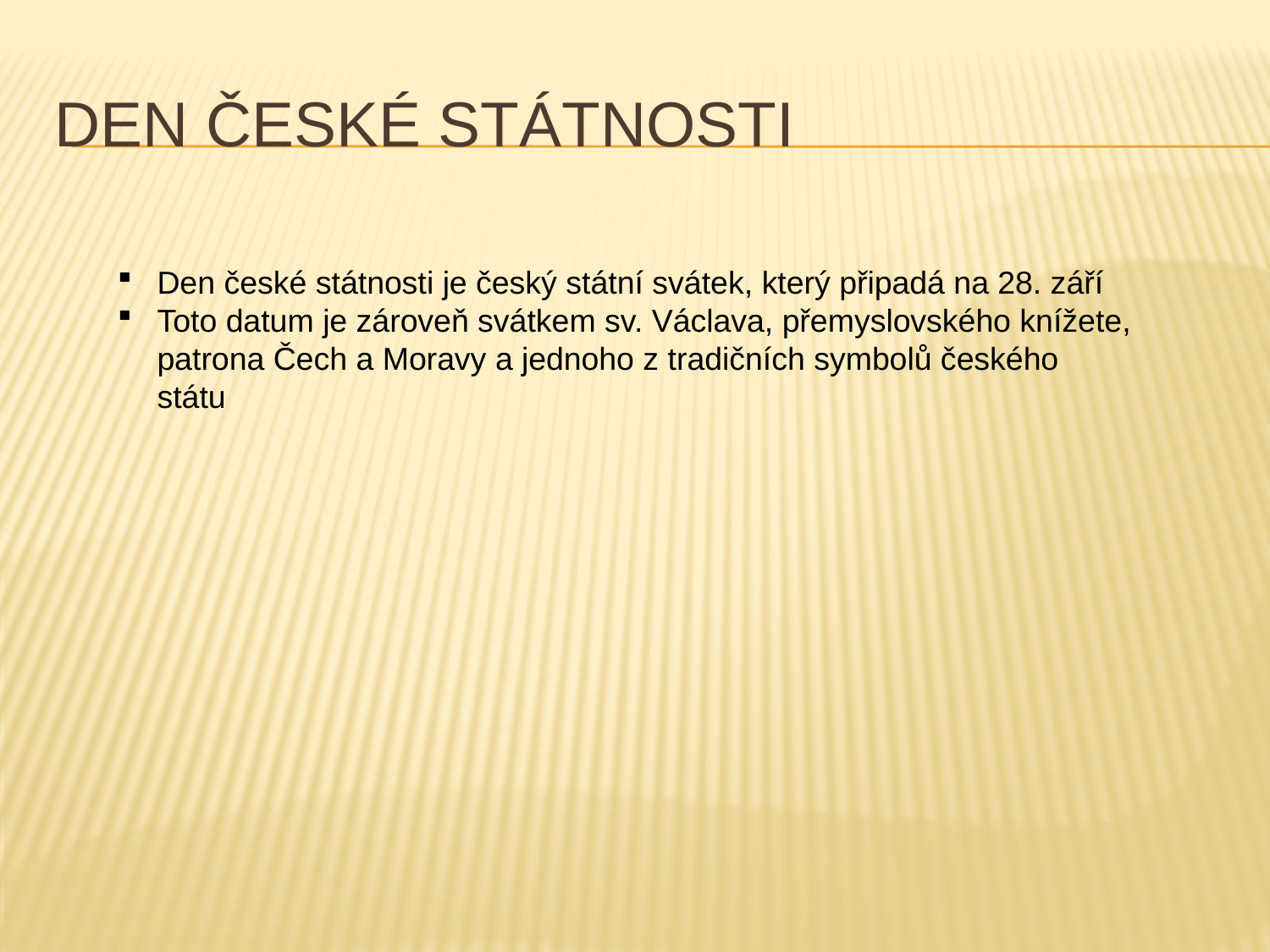

# Den české státnosti
Den české státnosti je český státní svátek, který připadá na 28. září
Toto datum je zároveň svátkem sv. Václava, přemyslovského knížete, patrona Čech a Moravy a jednoho z tradičních symbolů českého státu